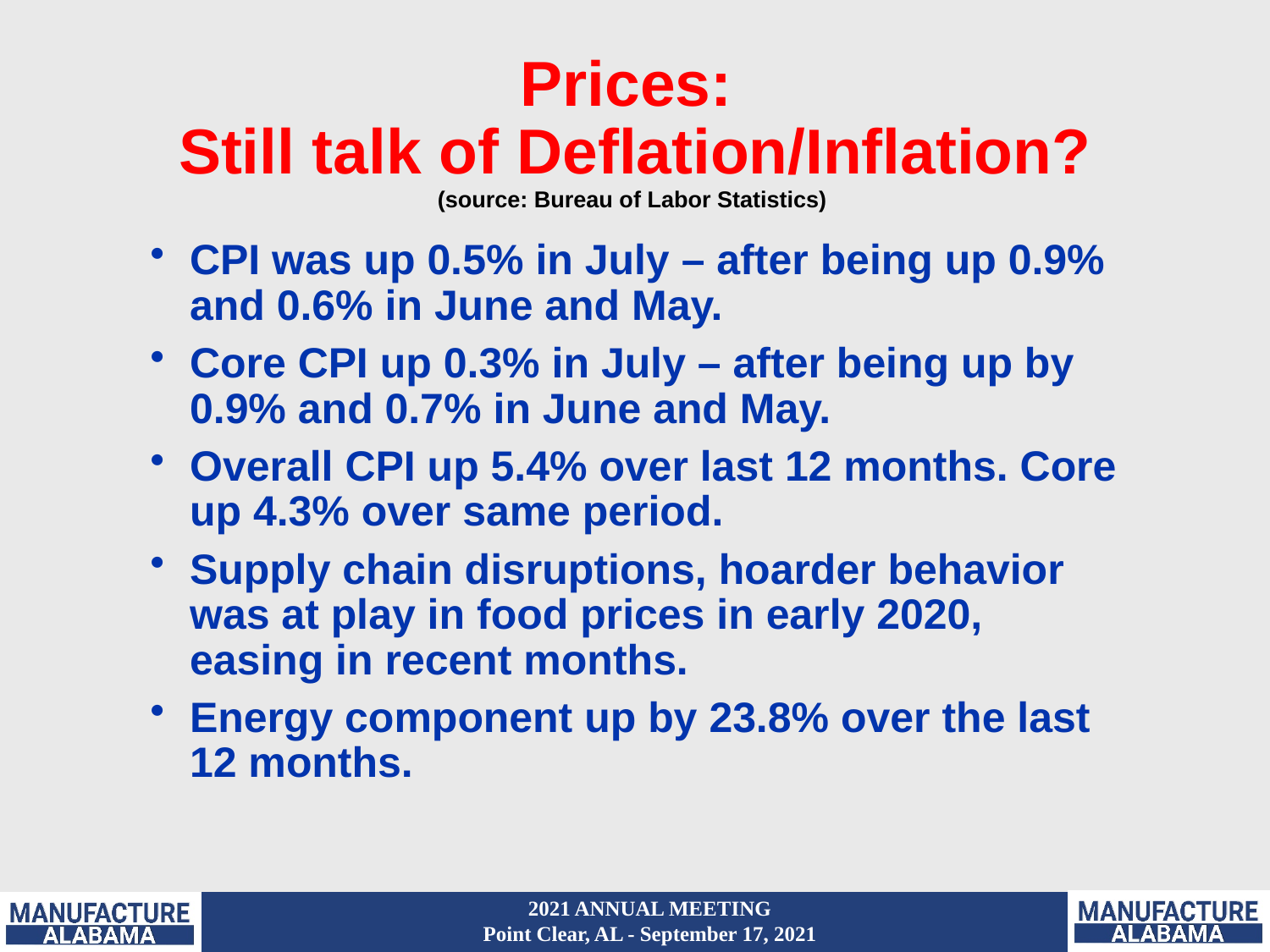

# Prices: Still talk of Deflation/Inflation? (source: Bureau of Labor Statistics)
CPI was up 0.5% in July – after being up 0.9% and 0.6% in June and May.
Core CPI up 0.3% in July – after being up by 0.9% and 0.7% in June and May.
Overall CPI up 5.4% over last 12 months. Core up 4.3% over same period.
Supply chain disruptions, hoarder behavior was at play in food prices in early 2020, easing in recent months.
Energy component up by 23.8% over the last 12 months.